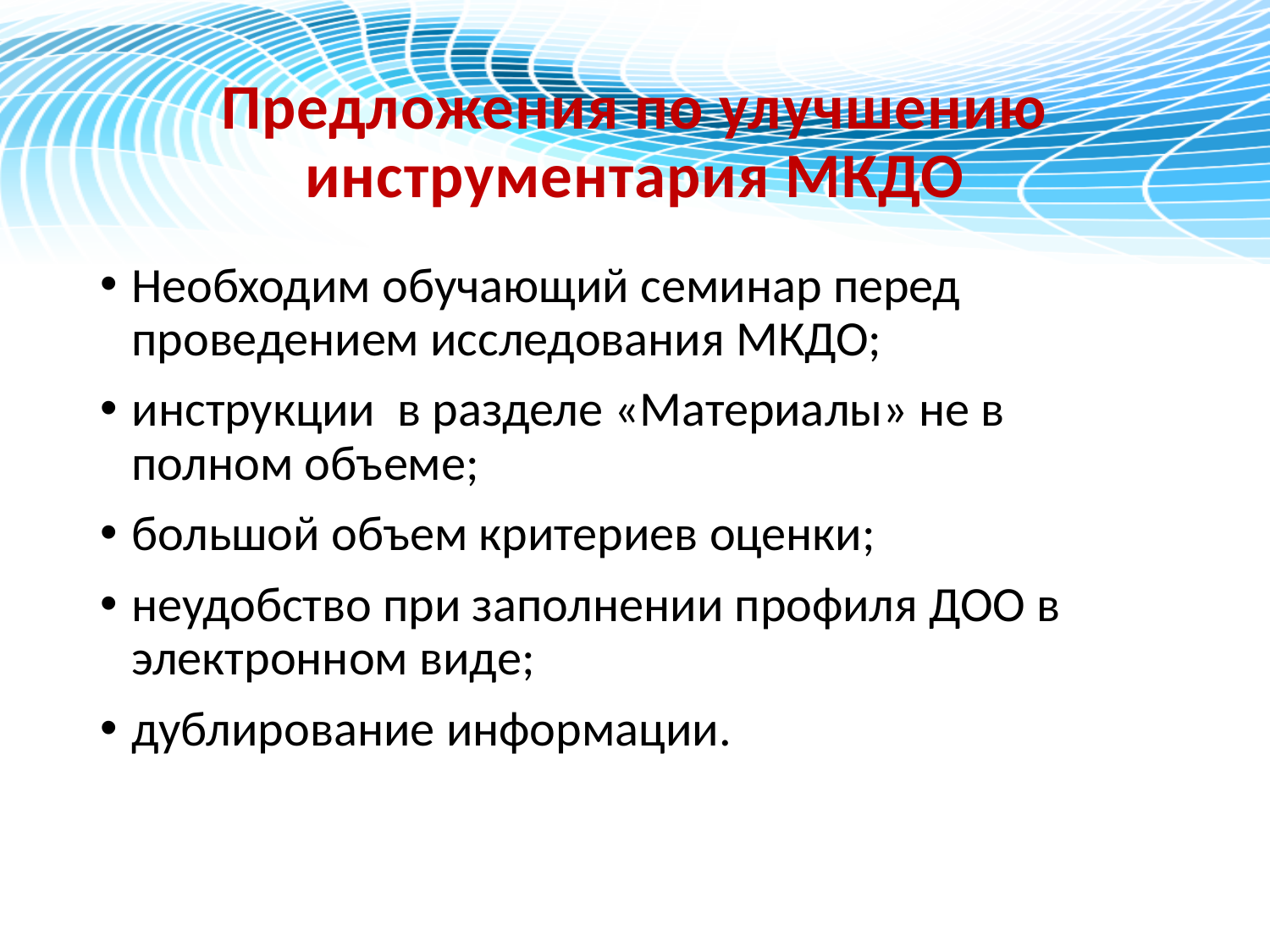

# Предложения по улучшению инструментария МКДО
Необходим обучающий семинар перед проведением исследования МКДО;
инструкции  в разделе «Материалы» не в полном объеме;
большой объем критериев оценки;
неудобство при заполнении профиля ДОО в электронном виде;
дублирование информации.